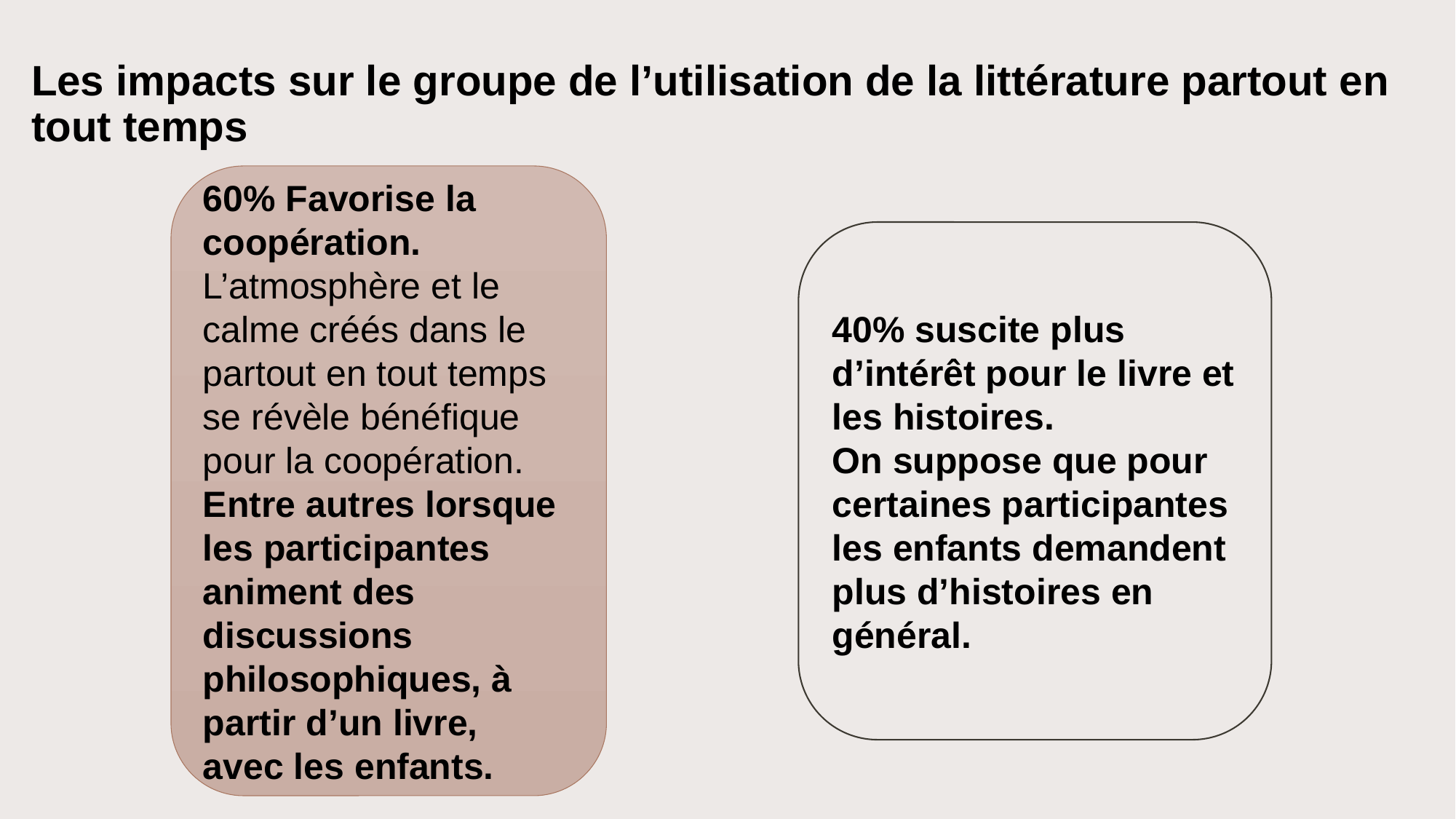

# Les impacts sur le groupe de l’utilisation de la littérature partout en tout temps
60% Favorise la coopération.
L’atmosphère et le calme créés dans le partout en tout temps se révèle bénéfique pour la coopération.
Entre autres lorsque les participantes animent des discussions philosophiques, à partir d’un livre,  avec les enfants.
40% suscite plus d’intérêt pour le livre et les histoires.
On suppose que pour certaines participantes les enfants demandent plus d’histoires en général.